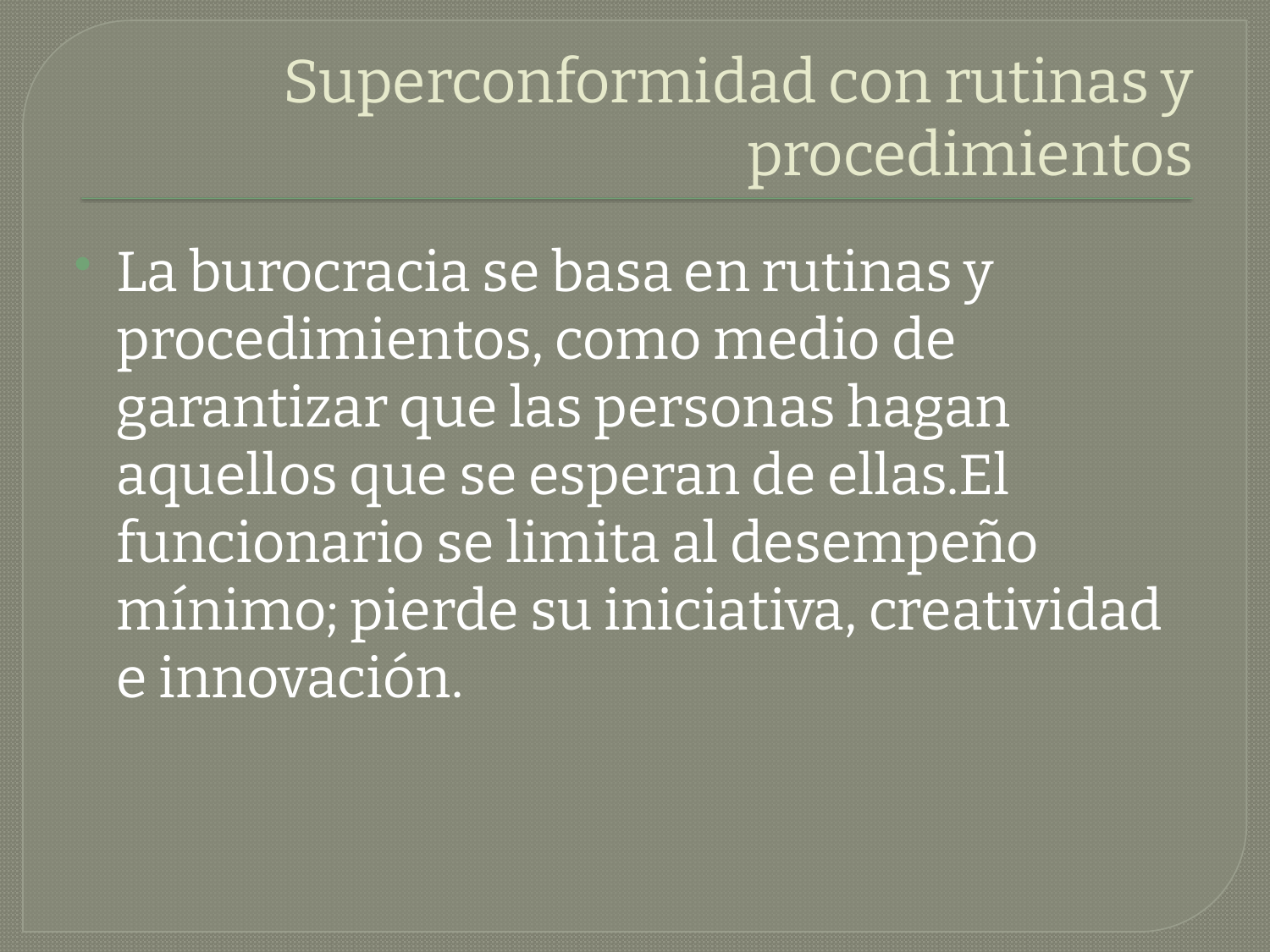

# Superconformidad con rutinas y procedimientos
La burocracia se basa en rutinas y procedimientos, como medio de garantizar que las personas hagan aquellos que se esperan de ellas.El funcionario se limita al desempeño mínimo; pierde su iniciativa, creatividad e innovación.